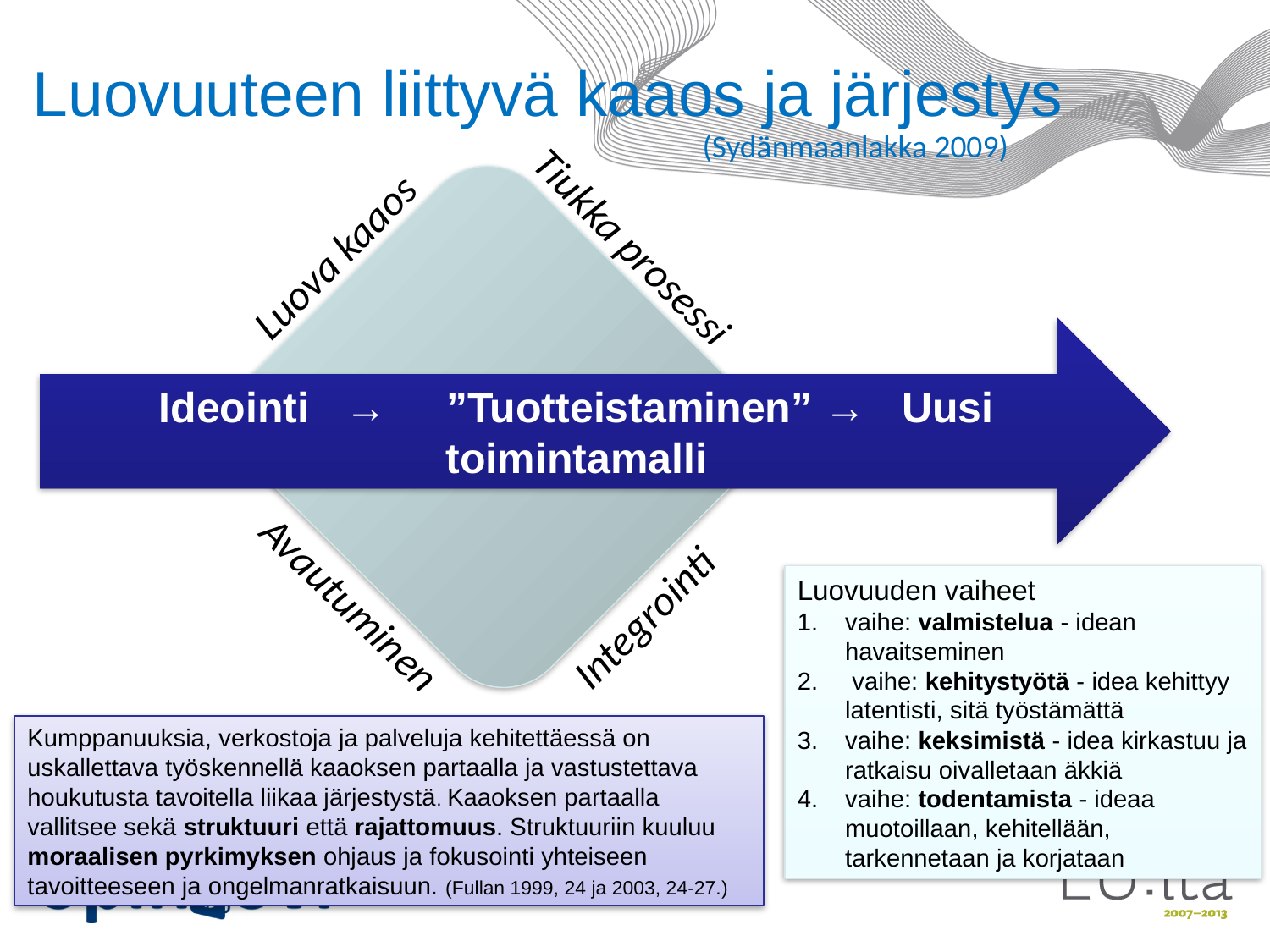

# Luovuuteen liittyvä kaaos ja järjestys
(Sydänmaanlakka 2009)
Luova kaaos

Tiukka prosessi
Ideointi   →     ”Tuotteistaminen” →   Uusi toimintamalli
Luovuuden vaiheet
vaihe: valmistelua - idean havaitseminen
 vaihe: kehitystyötä - idea kehittyy latentisti, sitä työstämättä
vaihe: keksimistä - idea kirkastuu ja ratkaisu oivalletaan äkkiä
vaihe: todentamista - ideaa muotoillaan, kehitellään, tarkennetaan ja korjataan
Integrointi
Avautuminen
Kumppanuuksia, verkostoja ja palveluja kehitettäessä on uskallettava työskennellä kaaoksen partaalla ja vastustettava houkutusta tavoitella liikaa järjestystä. Kaaoksen partaalla vallitsee sekä struktuuri että rajattomuus. Struktuuriin kuuluu moraalisen pyrkimyksen ohjaus ja fokusointi yhteiseen tavoitteeseen ja ongelmanratkaisuun. (Fullan 1999, 24 ja 2003, 24-27.)